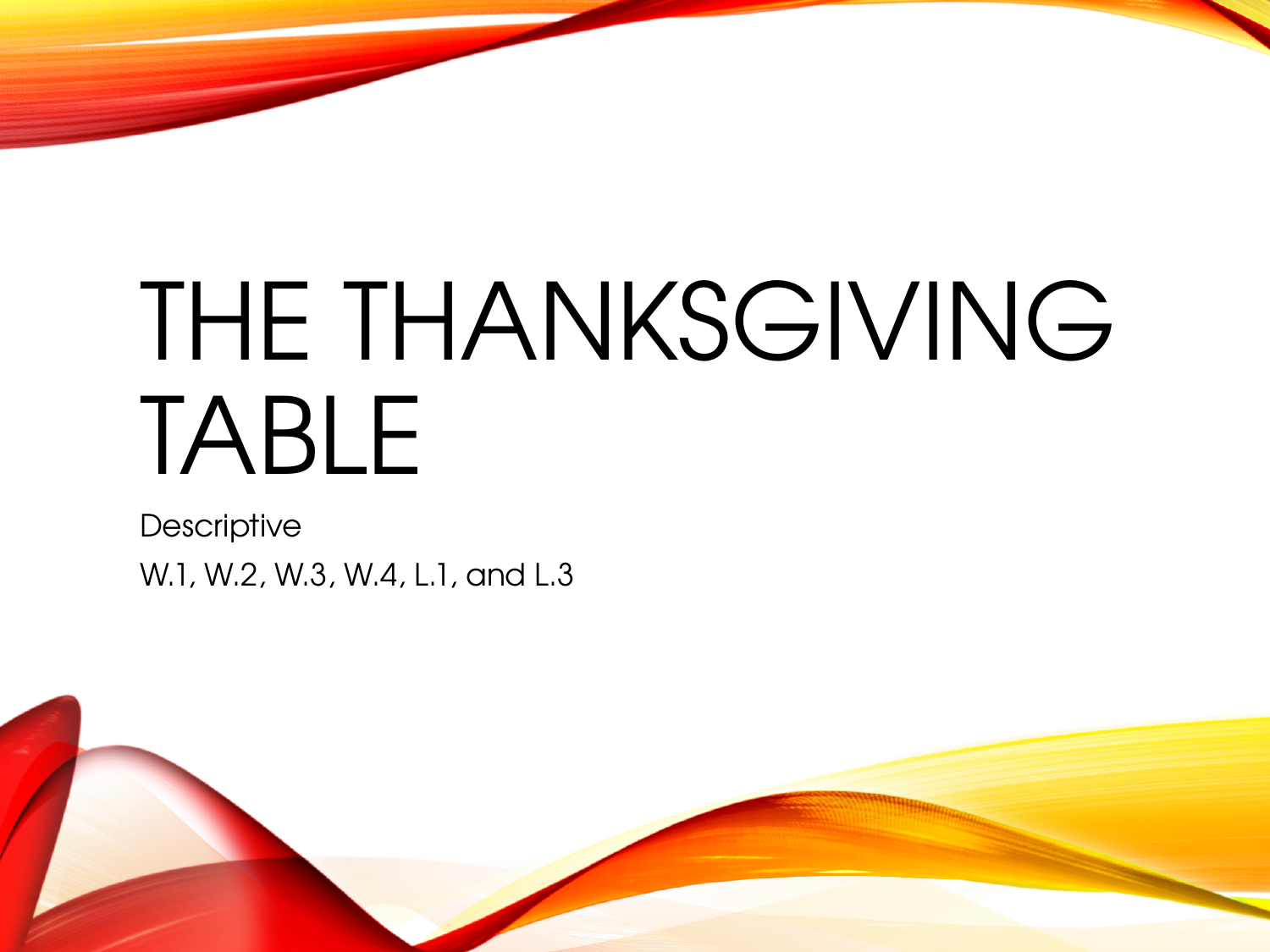

# The Thanksgiving Table
Descriptive
W.1, W.2, W.3, W.4, L.1, and L.3